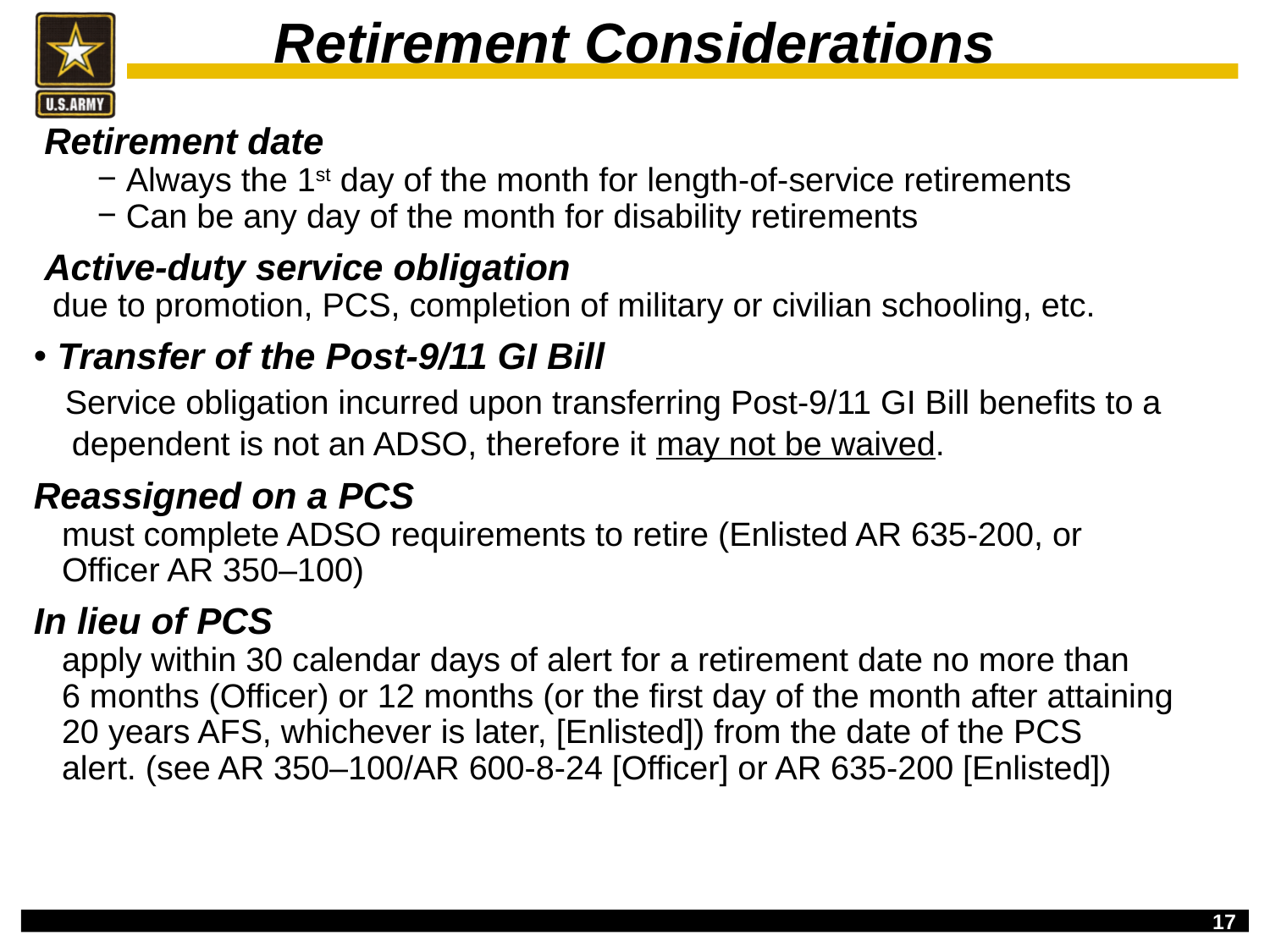

# Retirement Considerations
 Retirement date
 Always the 1st day of the month for length-of-service retirements
 Can be any day of the month for disability retirements

 Active-duty service obligation
  due to promotion, PCS, completion of military or civilian schooling, etc.

 Transfer of the Post-9/11 GI Bill
   Service obligation incurred upon transferring Post-9/11 GI Bill benefits to a dependent is not an ADSO, therefore it may not be waived.

Reassigned on a PCS
   must complete ADSO requirements to retire (Enlisted AR 635-200, or
   Officer AR 350–100)

In lieu of PCS
   apply within 30 calendar days of alert for a retirement date no more than
   6 months (Officer) or 12 months (or the first day of the month after attaining
   20 years AFS, whichever is later, [Enlisted]) from the date of the PCS
   alert. (see AR 350–100/AR 600-8-24 [Officer] or AR 635-200 [Enlisted])